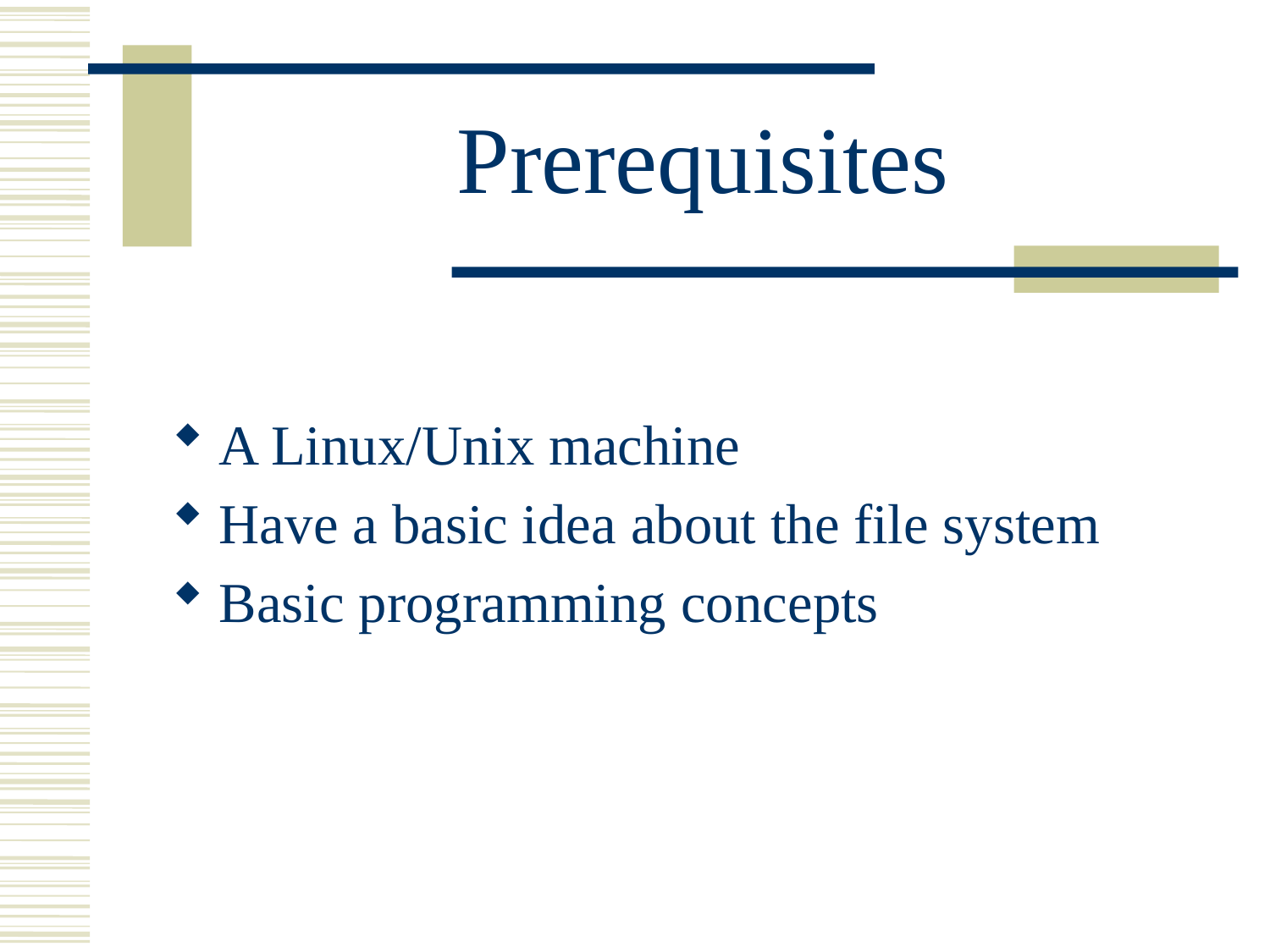

# Prerequisites
A Linux/Unix machine
Have a basic idea about the file system
Basic programming concepts